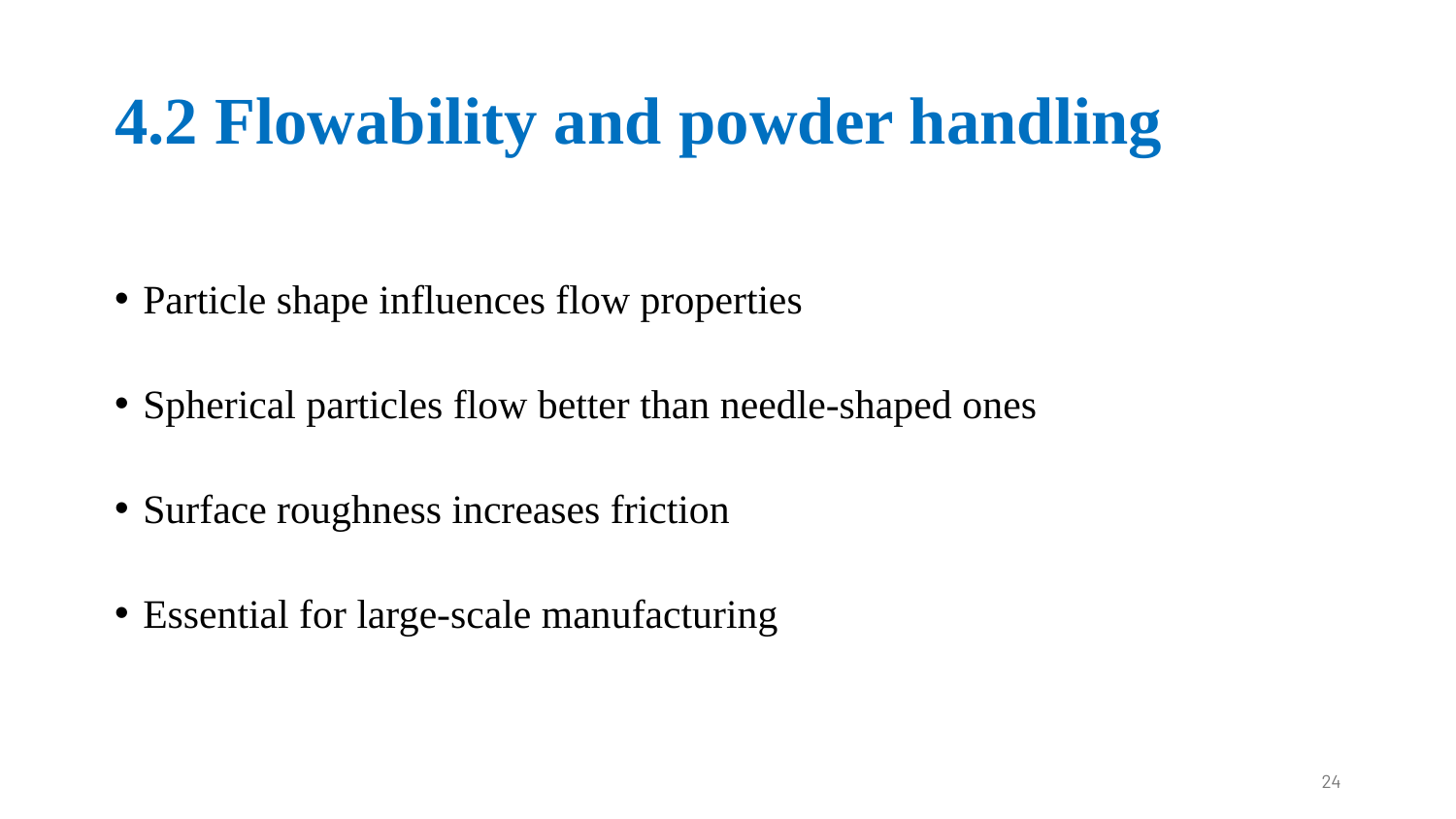

# 4.2 Flowability and powder handling
Particle shape influences flow properties
Spherical particles flow better than needle-shaped ones
Surface roughness increases friction
Essential for large-scale manufacturing
24